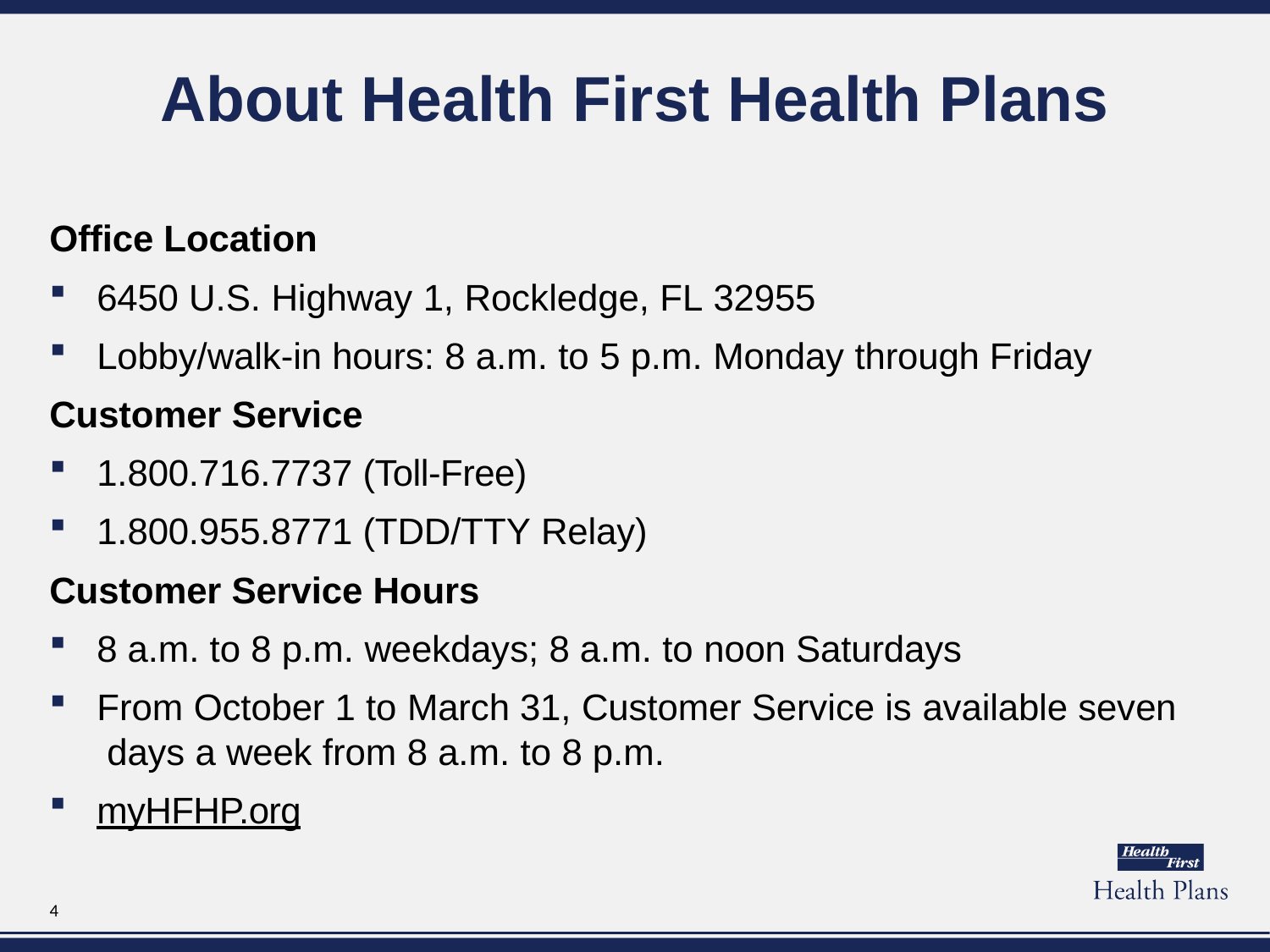

# About Health First Health Plans
Office Location
6450 U.S. Highway 1, Rockledge, FL 32955
Lobby/walk-in hours: 8 a.m. to 5 p.m. Monday through Friday
Customer Service
1.800.716.7737 (Toll-Free)
1.800.955.8771 (TDD/TTY Relay)
Customer Service Hours
8 a.m. to 8 p.m. weekdays; 8 a.m. to noon Saturdays
From October 1 to March 31, Customer Service is available seven  days a week from 8 a.m. to 8 p.m.
myHFHP.org
4